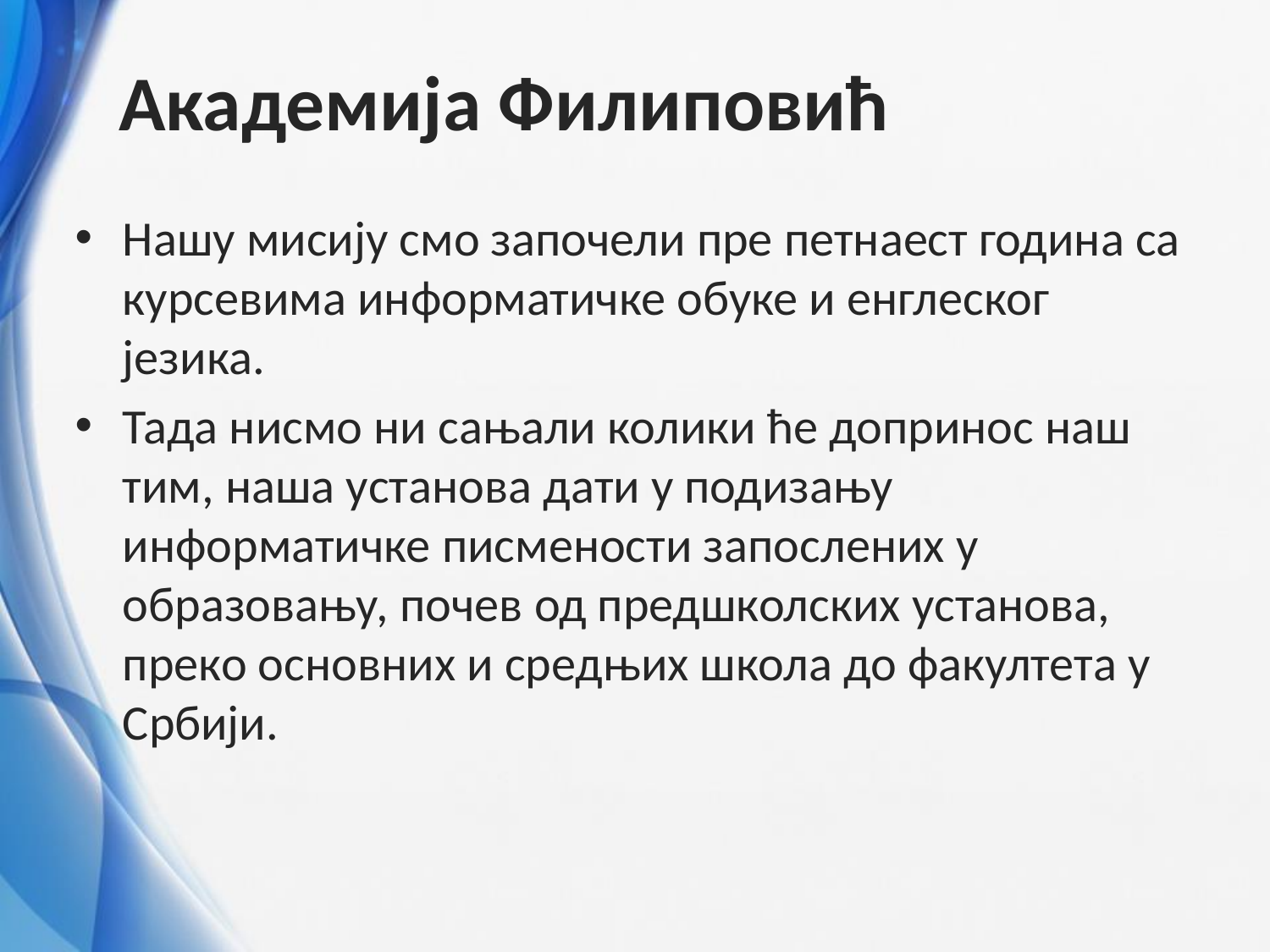

# Академија Филиповић
Нашу мисију смо започели пре петнаест година са курсевима информатичке обуке и енглеског језика.
Тада нисмо ни сањали колики ће допринос наш тим, наша установа дати у подизању информатичке писмености запослених у образовању, почев од предшколских установа, преко основних и средњих школа до факултета у Србији.